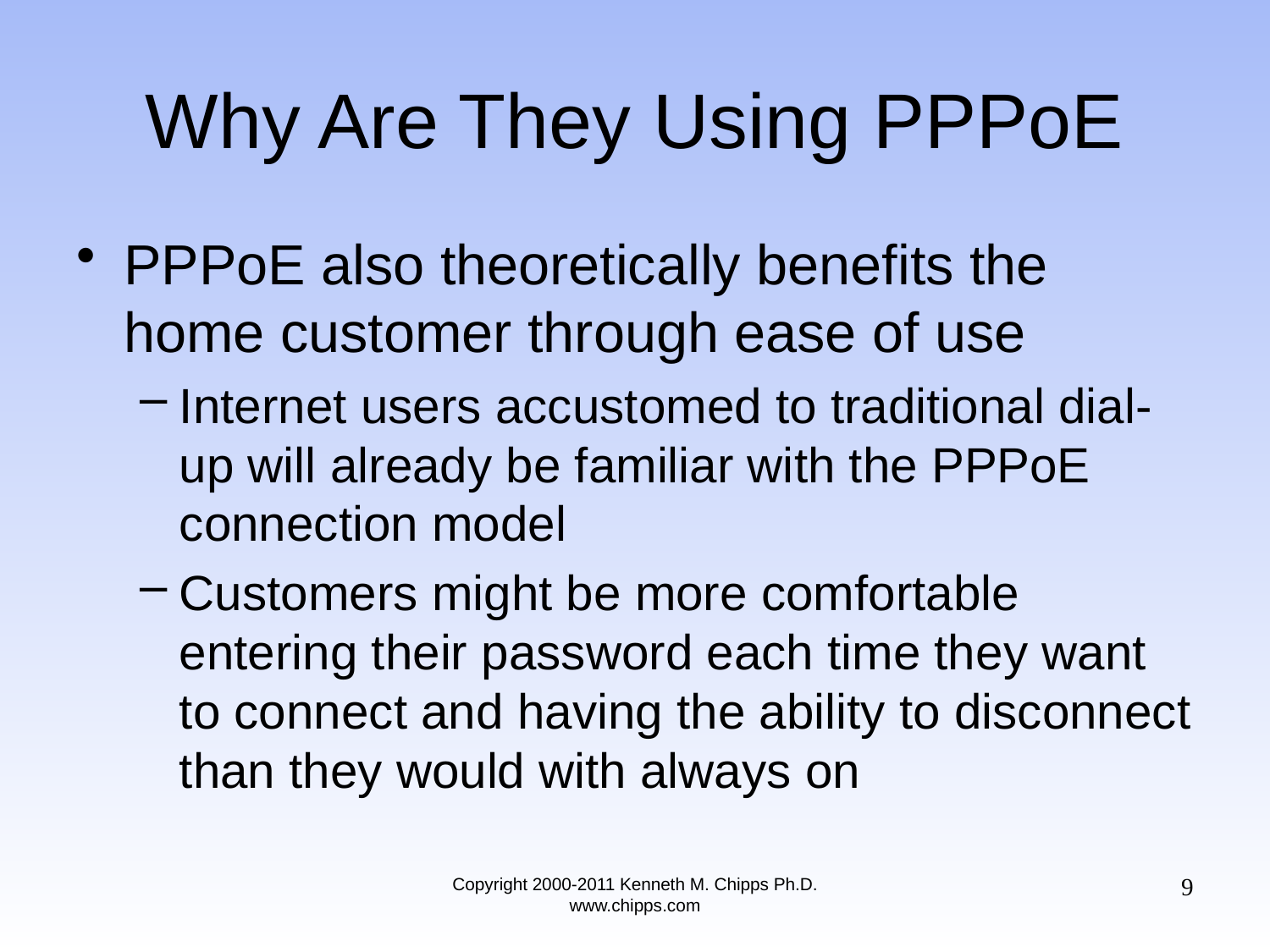

# Why Are They Using PPPoE
PPPoE also theoretically benefits the home customer through ease of use
Internet users accustomed to traditional dial-up will already be familiar with the PPPoE connection model
Customers might be more comfortable entering their password each time they want to connect and having the ability to disconnect than they would with always on
9
Copyright 2000-2011 Kenneth M. Chipps Ph.D. www.chipps.com